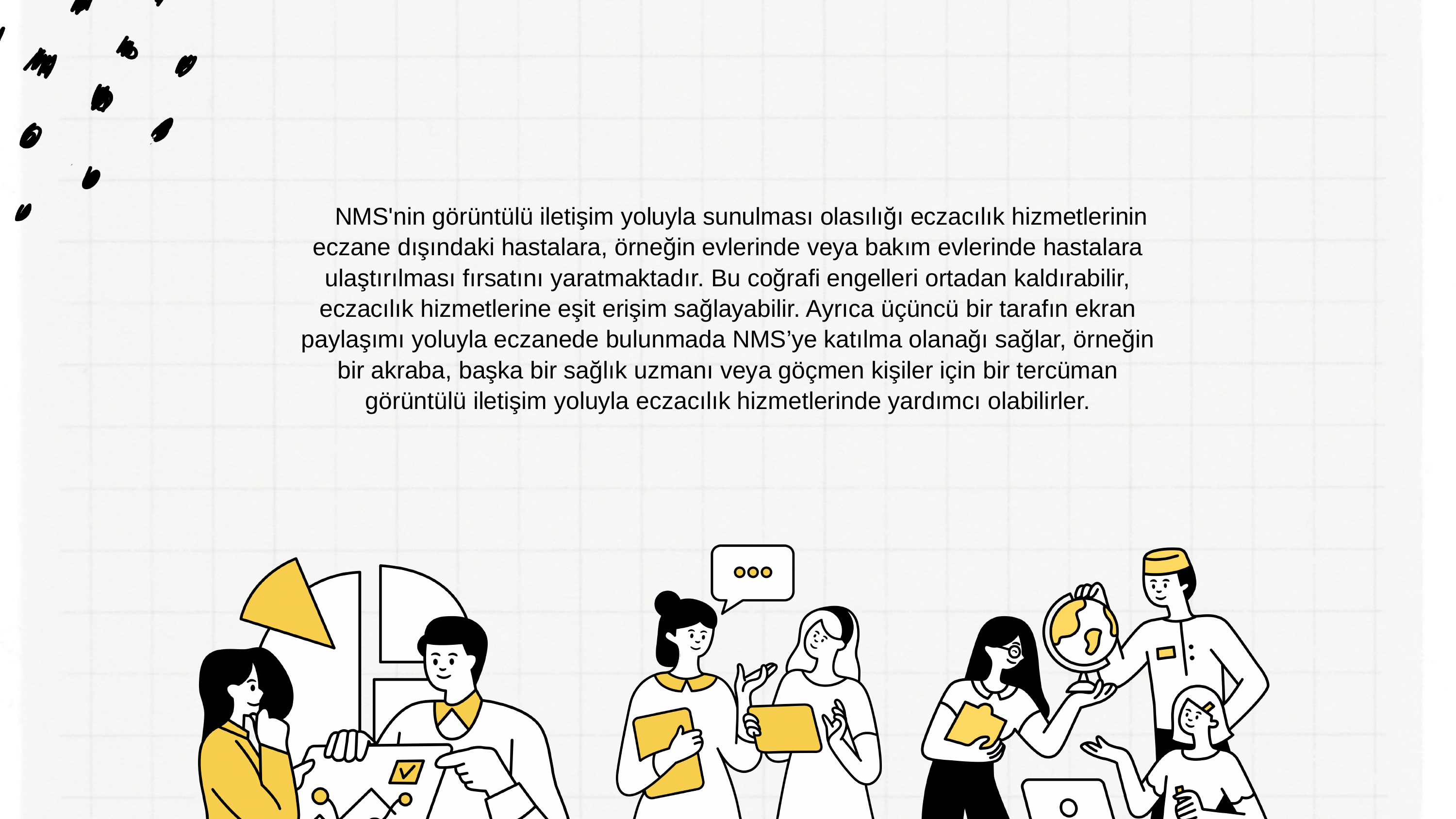

NMS'nin görüntülü iletişim yoluyla sunulması olasılığı eczacılık hizmetlerinin eczane dışındaki hastalara, örneğin evlerinde veya bakım evlerinde hastalara ulaştırılması fırsatını yaratmaktadır. Bu coğrafi engelleri ortadan kaldırabilir, eczacılık hizmetlerine eşit erişim sağlayabilir. Ayrıca üçüncü bir tarafın ekran paylaşımı yoluyla eczanede bulunmada NMS’ye katılma olanağı sağlar, örneğin bir akraba, başka bir sağlık uzmanı veya göçmen kişiler için bir tercüman görüntülü iletişim yoluyla eczacılık hizmetlerinde yardımcı olabilirler.